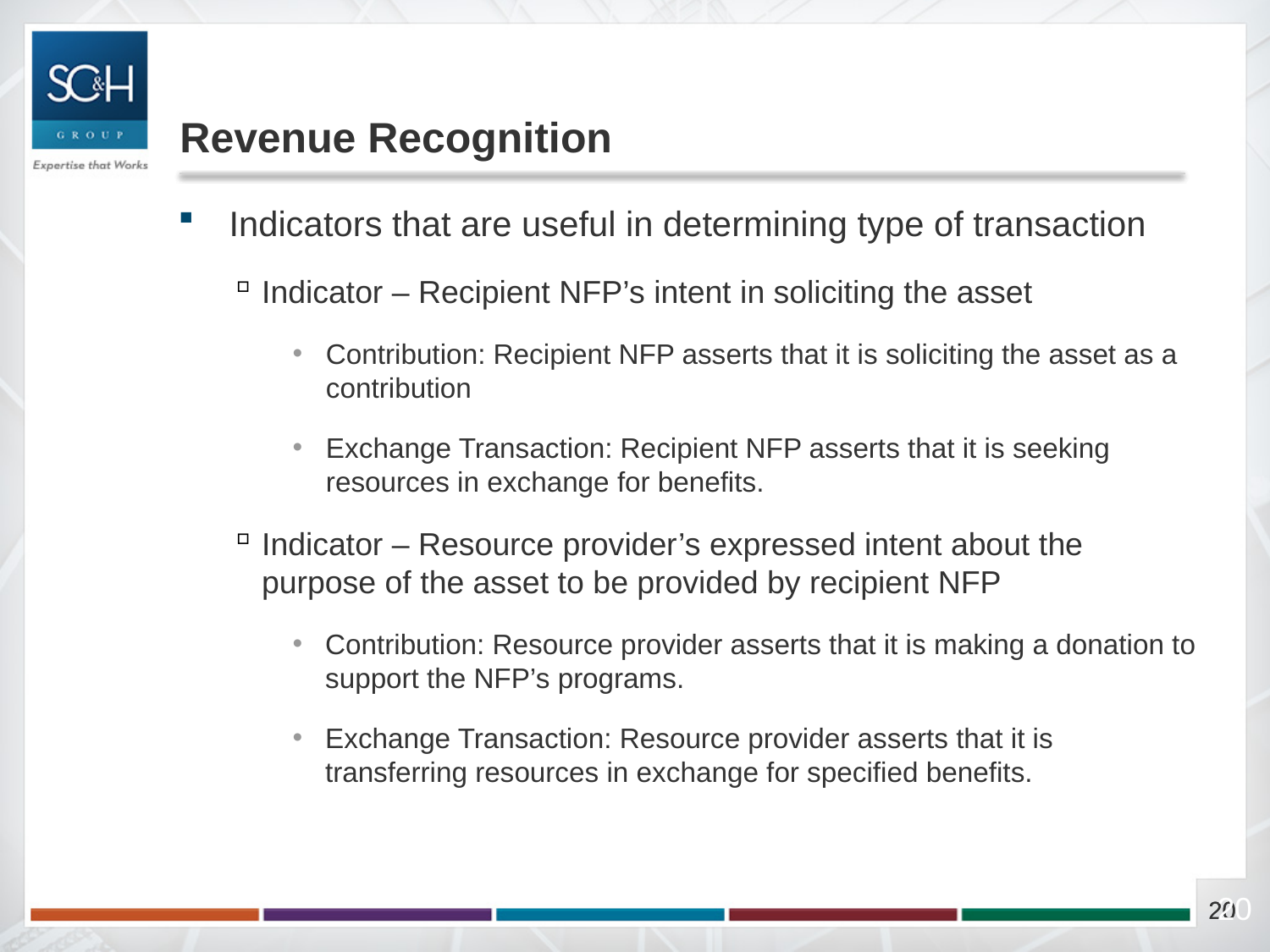

# Revenue Recognition
Indicators that are useful in determining type of transaction
Indicator – Recipient NFP’s intent in soliciting the asset
Contribution: Recipient NFP asserts that it is soliciting the asset as a contribution
Exchange Transaction: Recipient NFP asserts that it is seeking resources in exchange for benefits.
Indicator – Resource provider’s expressed intent about the purpose of the asset to be provided by recipient NFP
Contribution: Resource provider asserts that it is making a donation to support the NFP’s programs.
Exchange Transaction: Resource provider asserts that it is transferring resources in exchange for specified benefits.

20